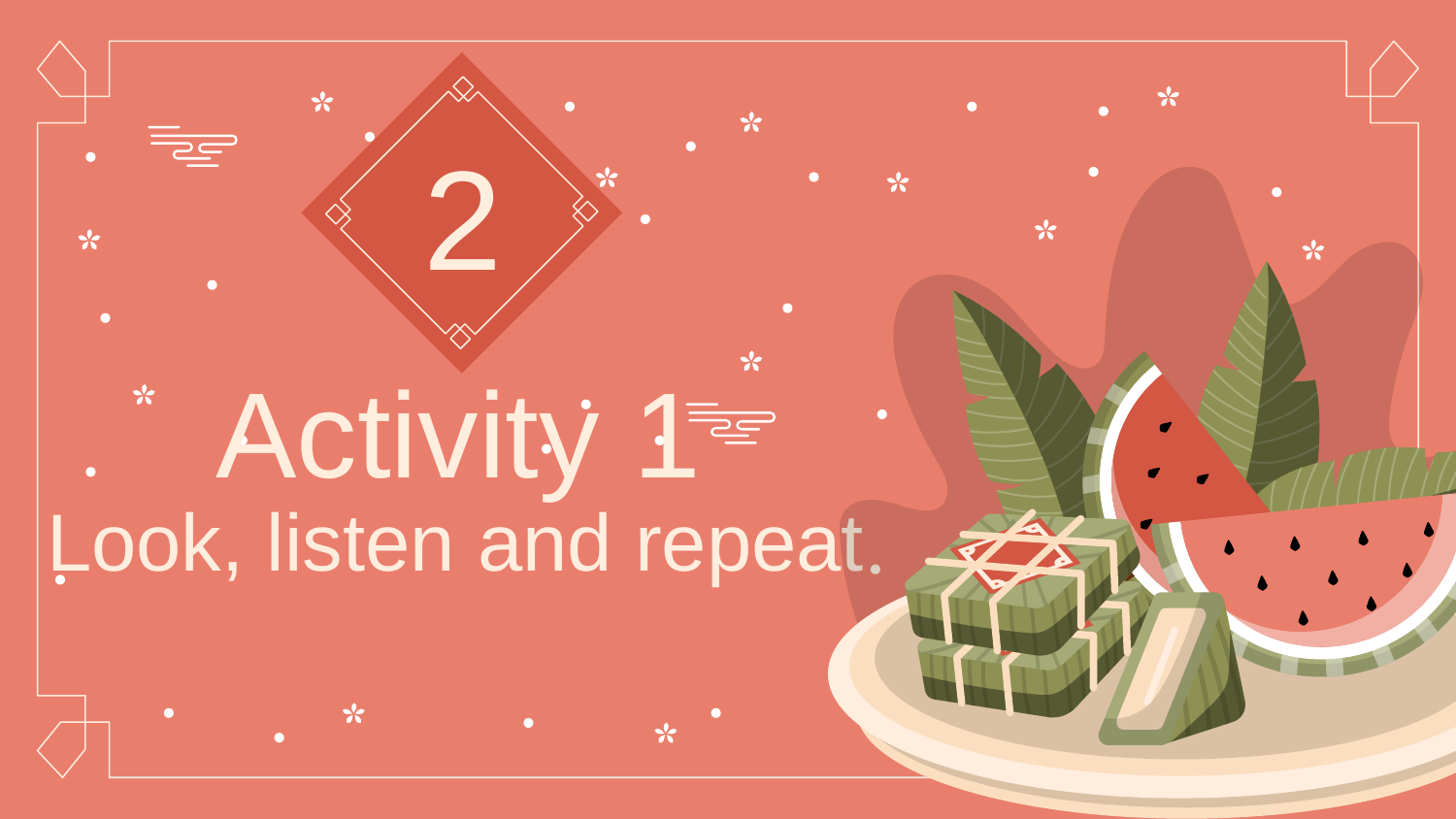

# 2

Activity 1
Look, listen and repeat.